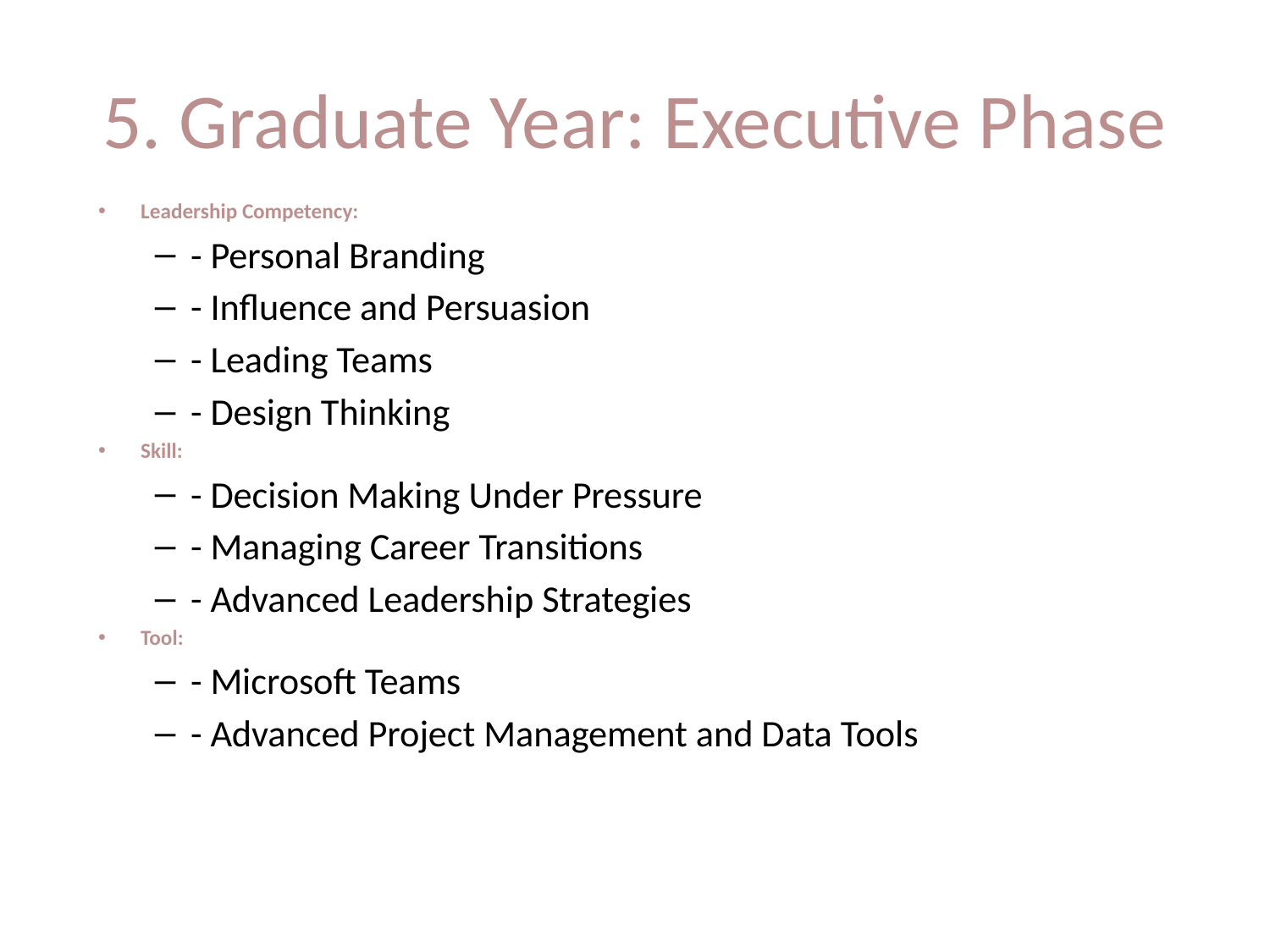

# 5. Graduate Year: Executive Phase

Leadership Competency:
- Personal Branding
- Influence and Persuasion
- Leading Teams
- Design Thinking
Skill:
- Decision Making Under Pressure
- Managing Career Transitions
- Advanced Leadership Strategies
Tool:
- Microsoft Teams
- Advanced Project Management and Data Tools